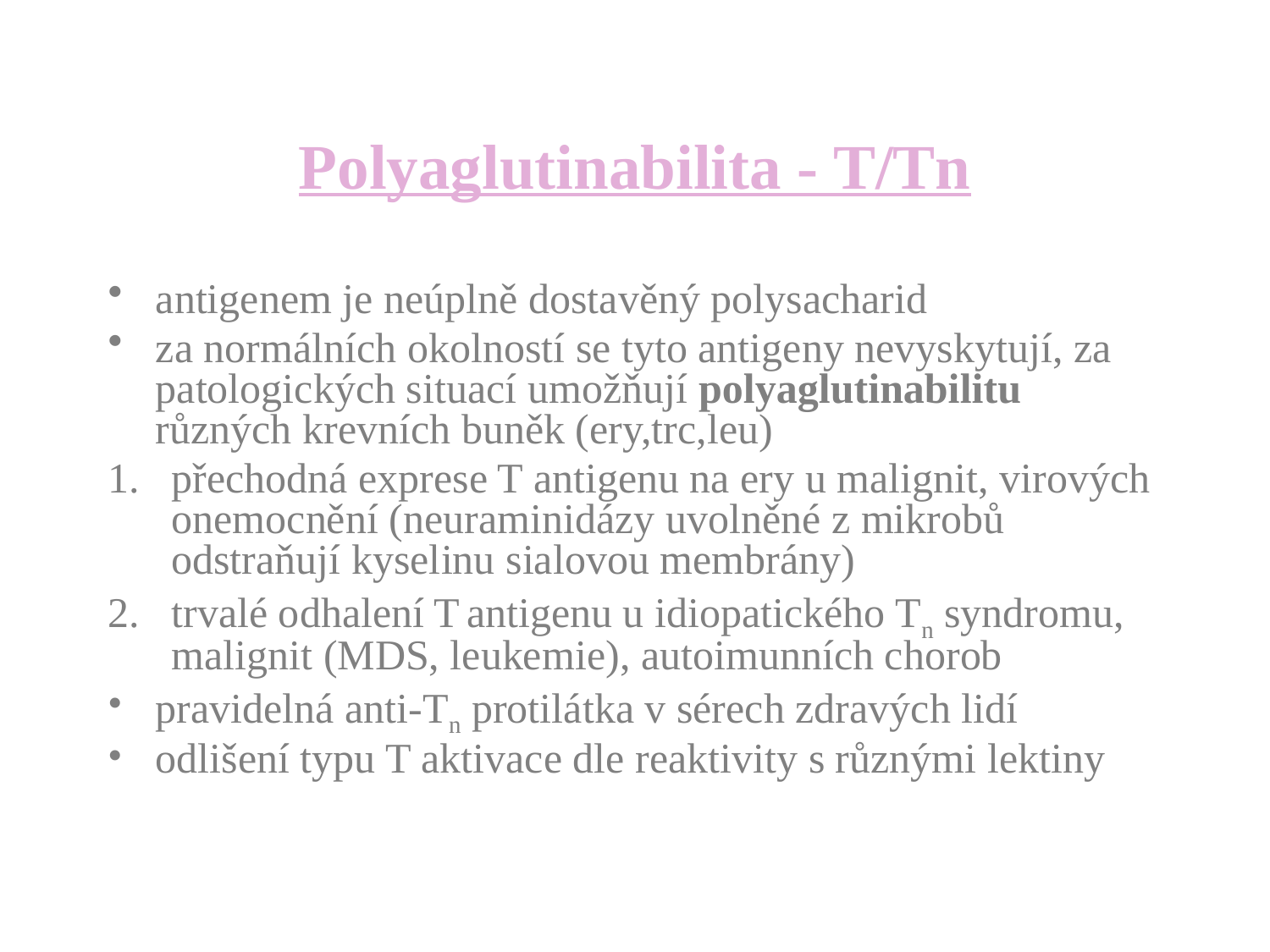

# Polyaglutinabilita - T/Tn
antigenem je neúplně dostavěný polysacharid
za normálních okolností se tyto antigeny nevyskytují, za patologických situací umožňují polyaglutinabilitu různých krevních buněk (ery,trc,leu)
přechodná exprese T antigenu na ery u malignit, virových onemocnění (neuraminidázy uvolněné z mikrobů odstraňují kyselinu sialovou membrány)
trvalé odhalení T antigenu u idiopatického Tn syndromu,  malignit (MDS, leukemie), autoimunních chorob
pravidelná anti-Tn protilátka v sérech zdravých lidí
odlišení typu T aktivace dle reaktivity s různými lektiny